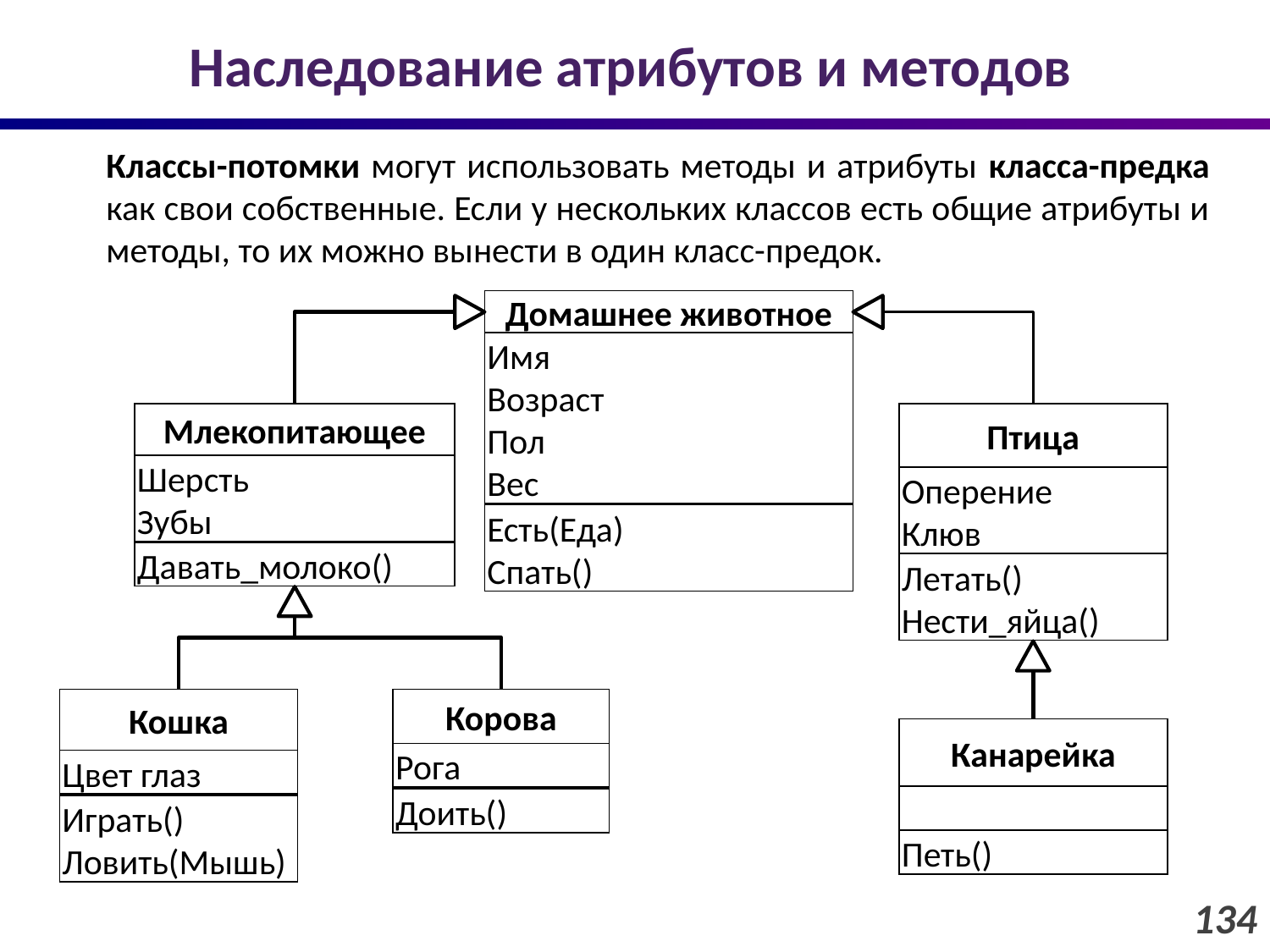

# Наследование атрибутов и методов
Классы-потомки могут использовать методы и атрибуты класса-предка как свои собственные. Если у нескольких классов есть общие атрибуты и методы, то их можно вынести в один класс-предок.
Домашнее животное

Имя
Возраст
Пол
Вес
Млекопитающее
Птица
Шерсть
Зубы
Оперение
Клюв
Есть(Еда)
Спать()
Давать_молоко()
Летать()
Нести_яйца()

Кошка
Корова
Канарейка
Рога
Цвет глаз

Доить()
Играть()
Ловить(Мышь)
Петь()
134